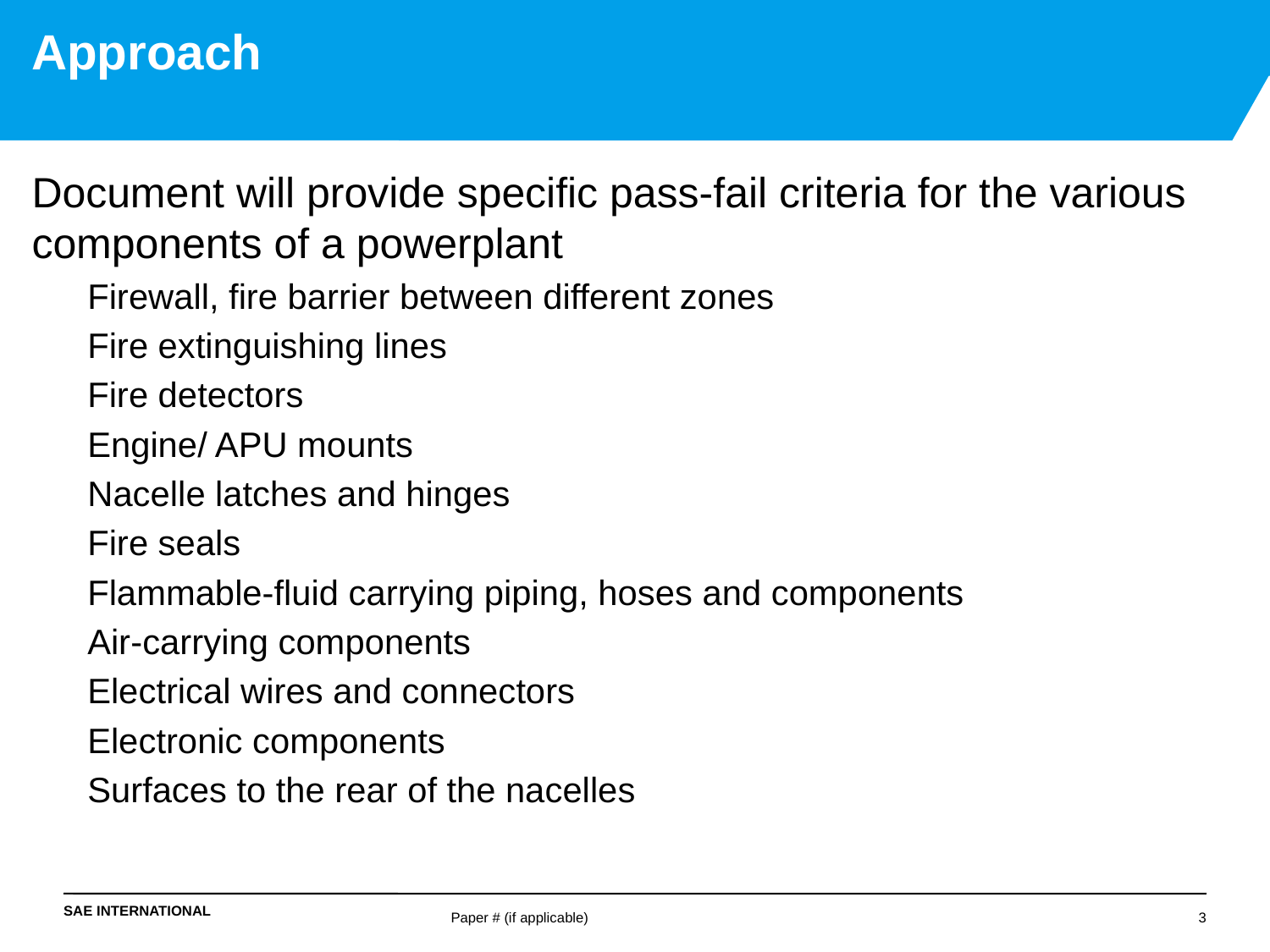

# Approach
Document will provide specific pass-fail criteria for the various components of a powerplant
Firewall, fire barrier between different zones
Fire extinguishing lines
Fire detectors
Engine/ APU mounts
Nacelle latches and hinges
Fire seals
Flammable-fluid carrying piping, hoses and components
Air-carrying components
Electrical wires and connectors
Electronic components
Surfaces to the rear of the nacelles

Paper # (if applicable)
3